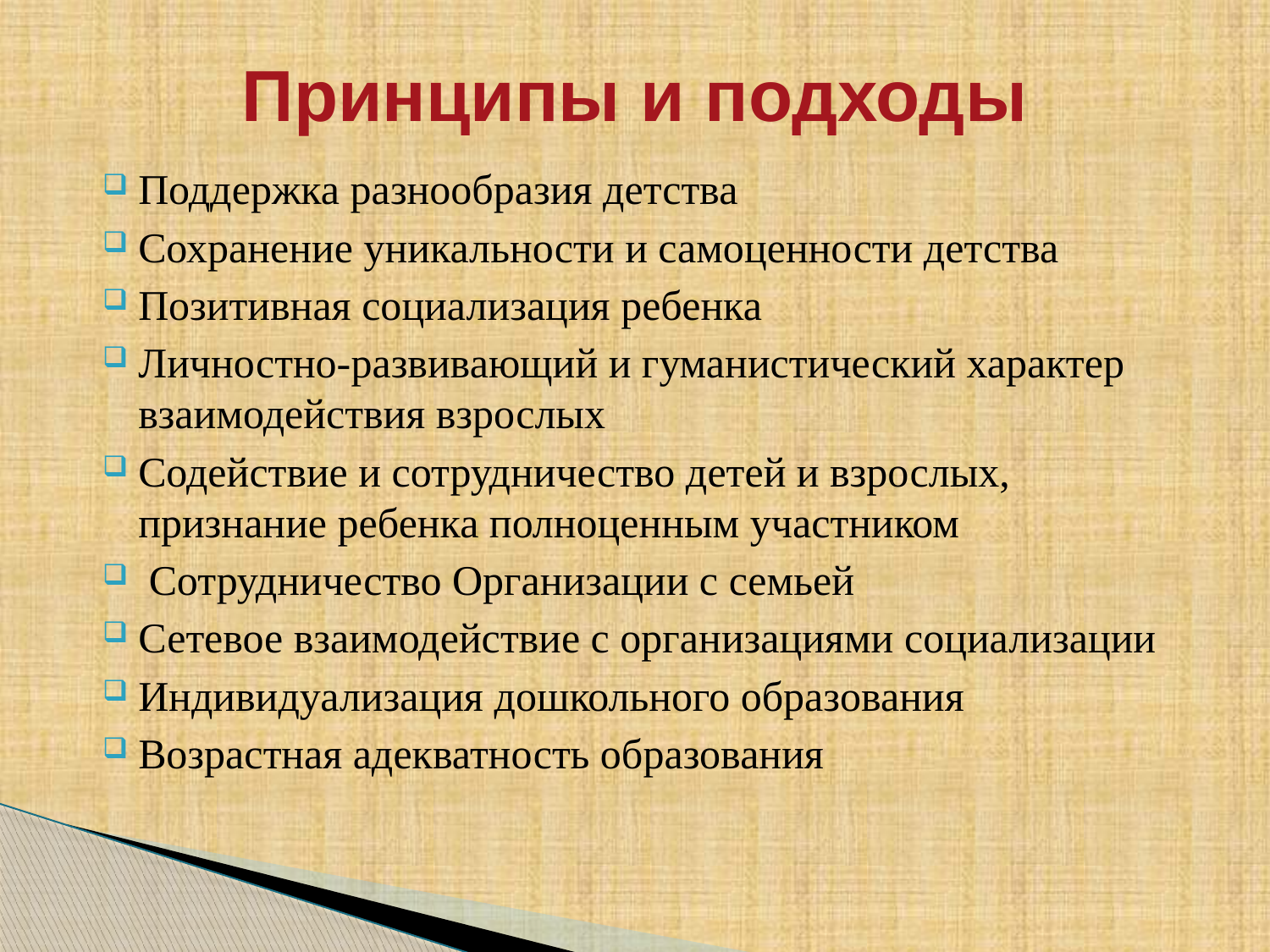

# Принципы и подходы
Поддержка разнообразия детства
Сохранение уникальности и самоценности детства
Позитивная социализация ребенка
Личностно-развивающий и гуманистический характер взаимодействия взрослых
Содействие и сотрудничество детей и взрослых, признание ребенка полноценным участником
 Сотрудничество Организации с семьей
Сетевое взаимодействие с организациями социализации
Индивидуализация дошкольного образования
Возрастная адекватность образования